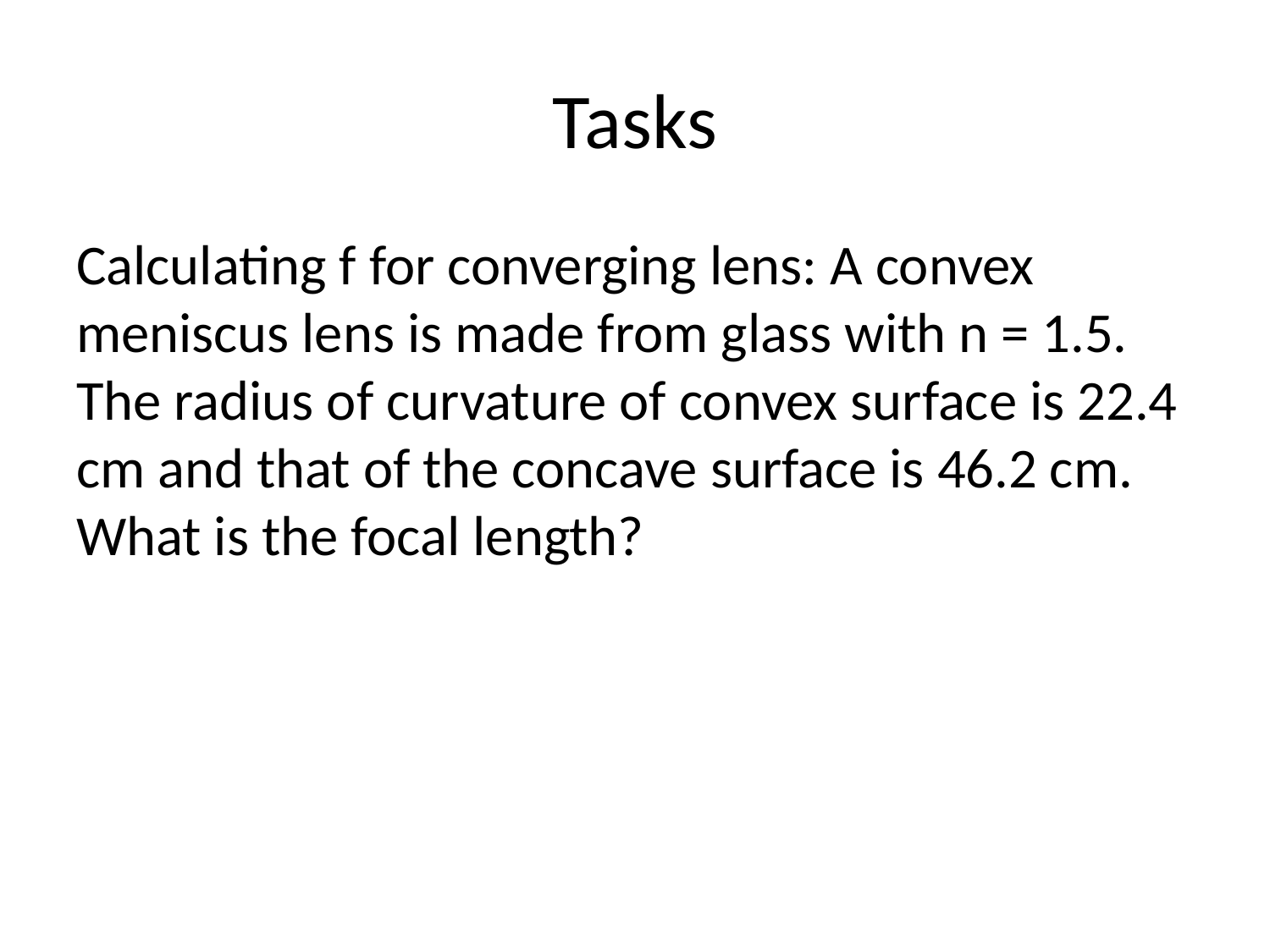

# Tasks
Calculating f for converging lens: A convex meniscus lens is made from glass with n = 1.5. The radius of curvature of convex surface is 22.4 cm and that of the concave surface is 46.2 cm. What is the focal length?